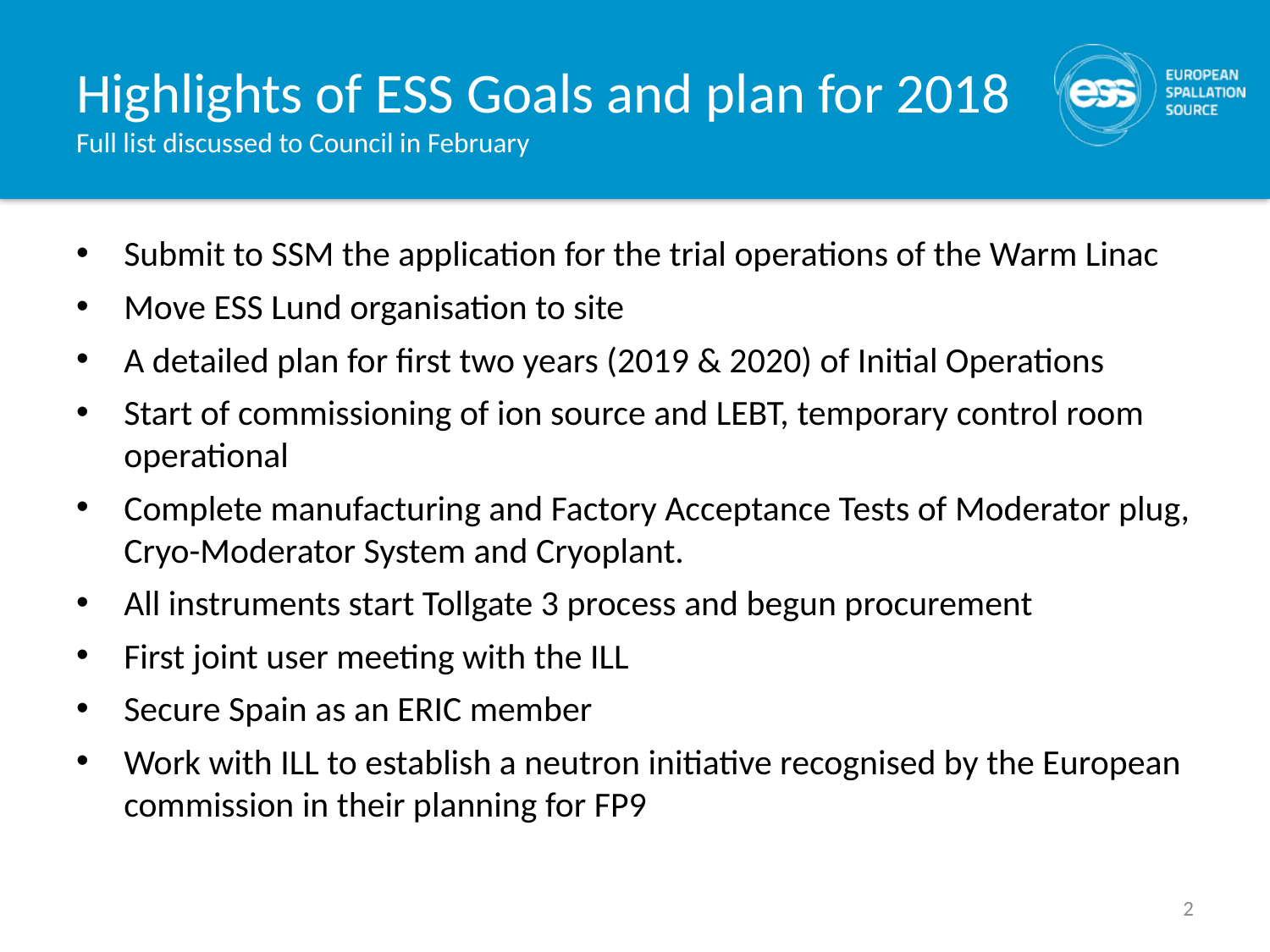

# Highlights of ESS Goals and plan for 2018 Full list discussed to Council in February
Submit to SSM the application for the trial operations of the Warm Linac
Move ESS Lund organisation to site
A detailed plan for first two years (2019 & 2020) of Initial Operations
Start of commissioning of ion source and LEBT, temporary control room operational
Complete manufacturing and Factory Acceptance Tests of Moderator plug, Cryo-Moderator System and Cryoplant.
All instruments start Tollgate 3 process and begun procurement
First joint user meeting with the ILL
Secure Spain as an ERIC member
Work with ILL to establish a neutron initiative recognised by the European commission in their planning for FP9

2